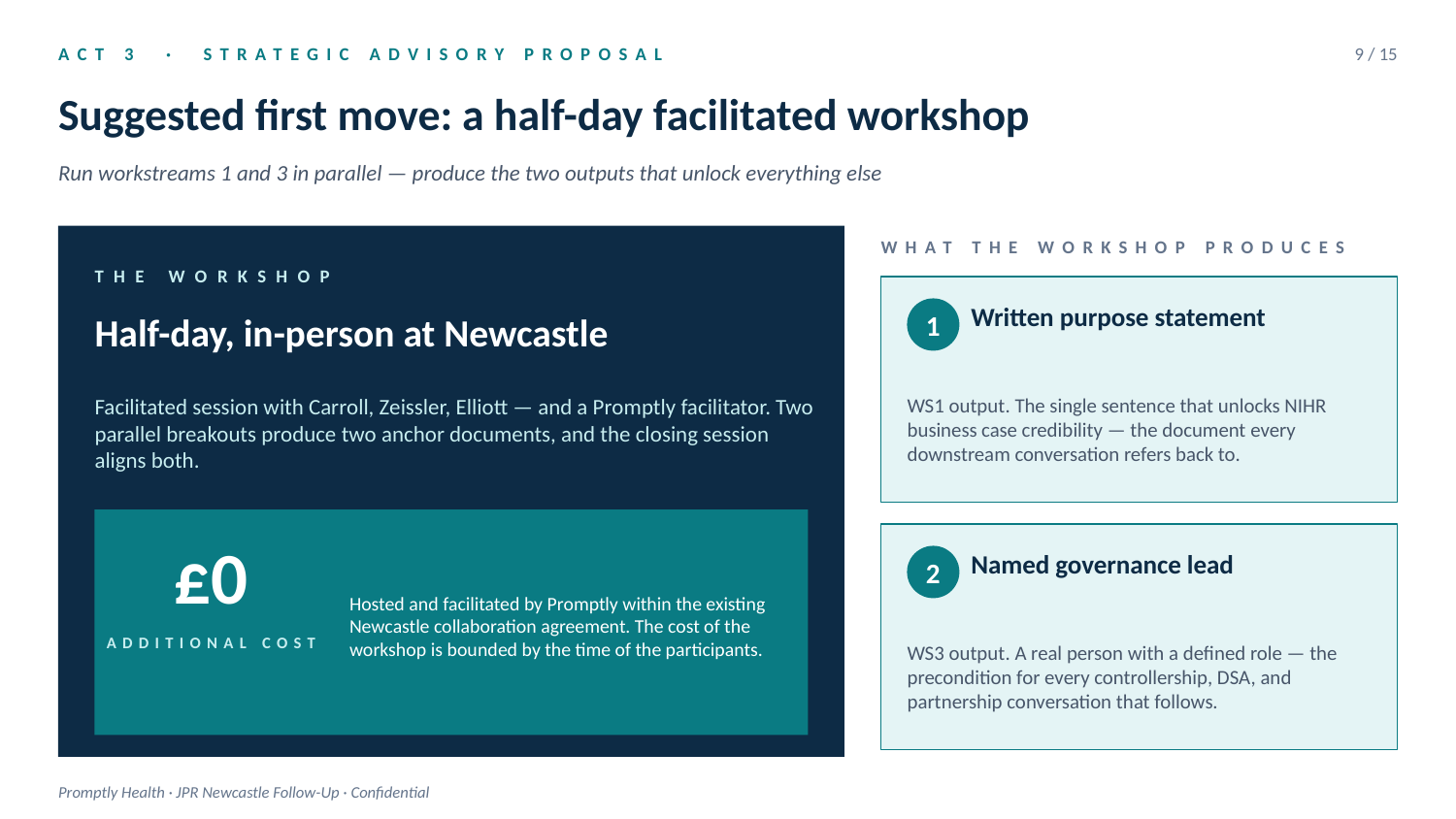

ACT 3  ·  STRATEGIC ADVISORY PROPOSAL
9 / 15
Suggested first move: a half-day facilitated workshop
Run workstreams 1 and 3 in parallel — produce the two outputs that unlock everything else

WHAT THE WORKSHOP PRODUCES
THE WORKSHOP

Written purpose statement
Half-day, in-person at Newcastle

1
WS1 output. The single sentence that unlocks NIHR business case credibility — the document every downstream conversation refers back to.
Facilitated session with Carroll, Zeissler, Elliott — and a Promptly facilitator. Two parallel breakouts produce two anchor documents, and the closing session aligns both.

£0

Hosted and facilitated by Promptly within the existing Newcastle collaboration agreement. The cost of the workshop is bounded by the time of the participants.
Named governance lead

2
WS3 output. A real person with a defined role — the precondition for every controllership, DSA, and partnership conversation that follows.
ADDITIONAL COST
Promptly Health · JPR Newcastle Follow-Up · Confidential